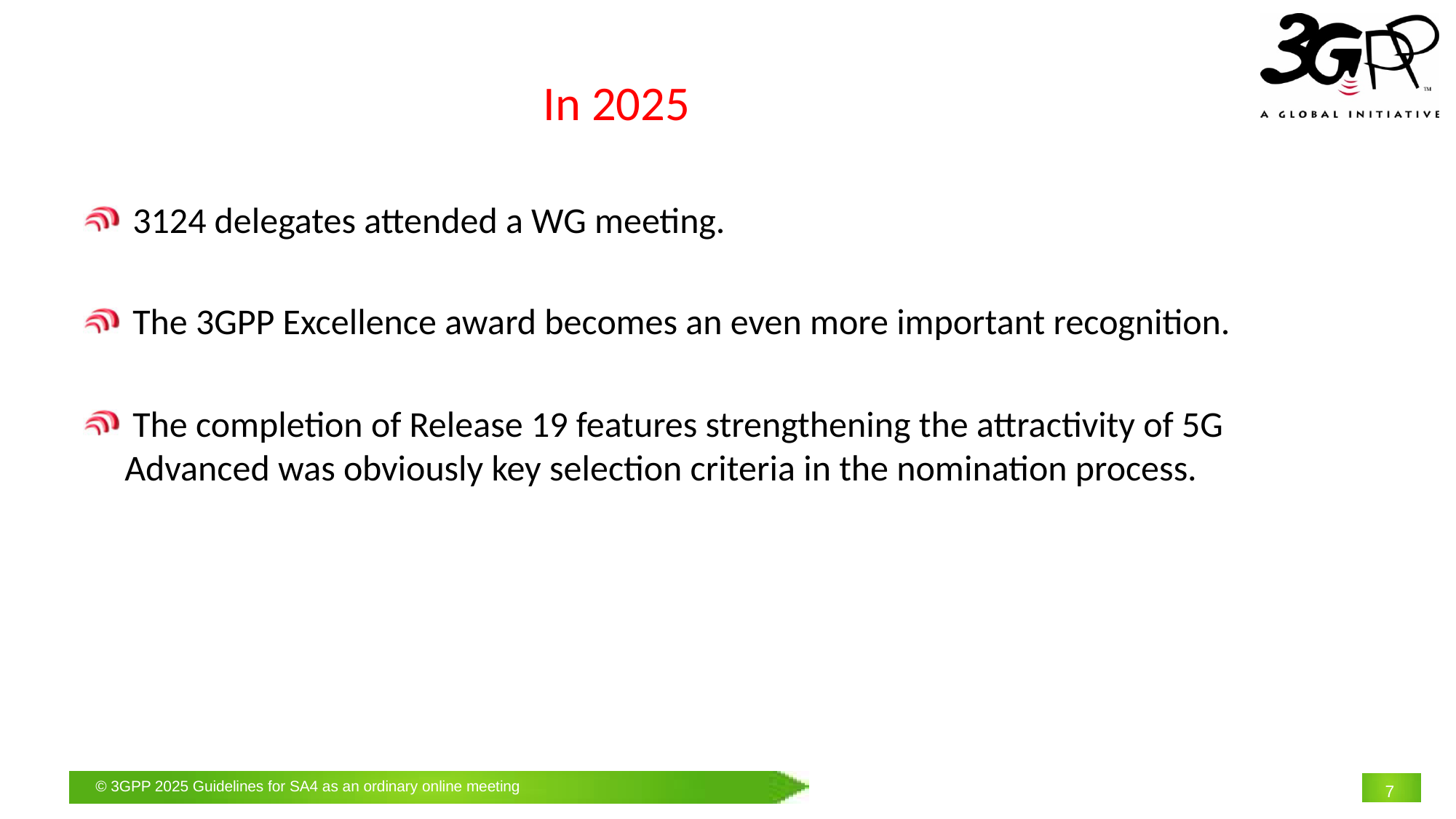

# In 2025
 3124 delegates attended a WG meeting.

 The 3GPP Excellence award becomes an even more important recognition.

 The completion of Release 19 features strengthening the attractivity of 5G Advanced was obviously key selection criteria in the nomination process.
7